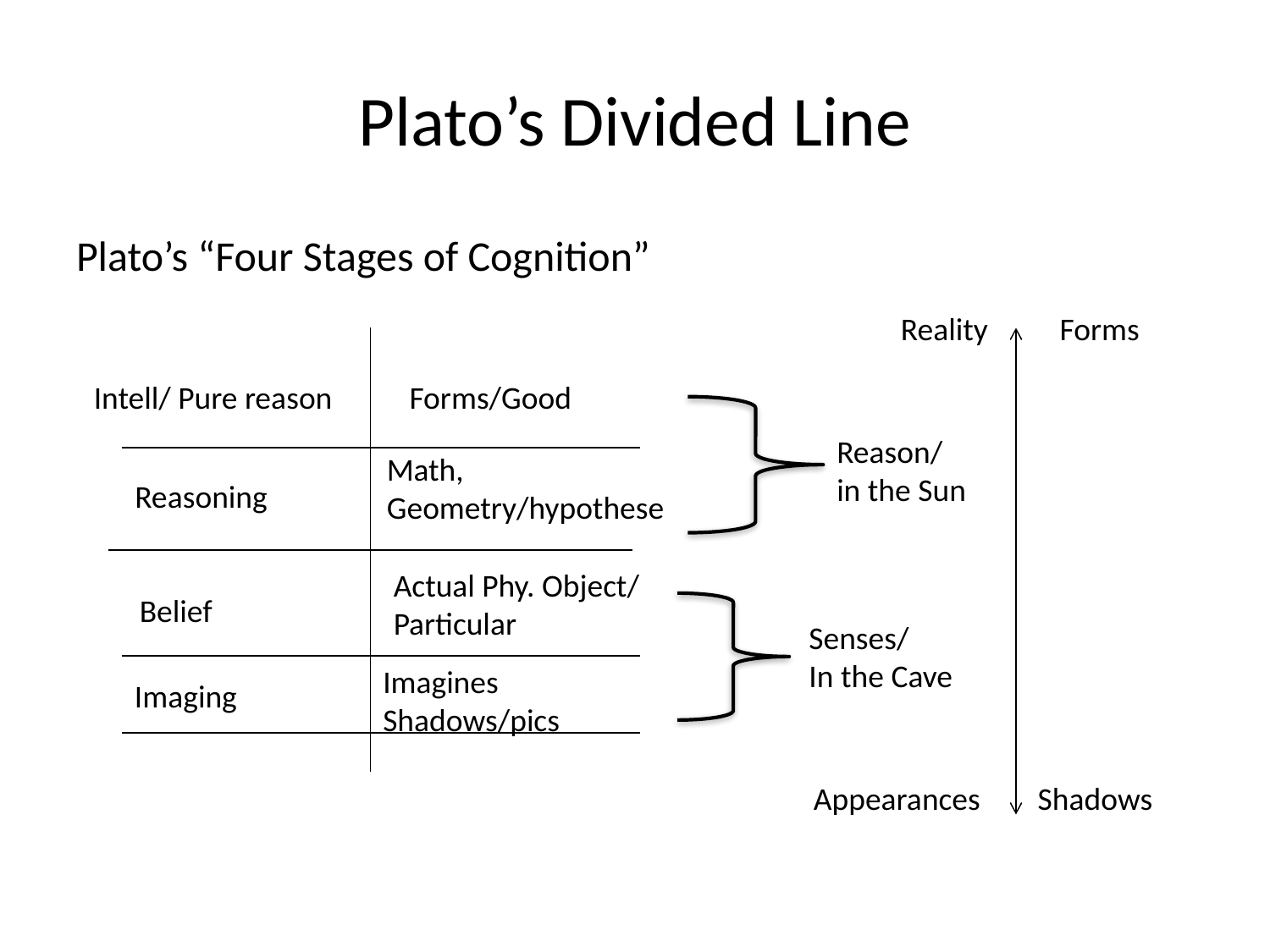

# Plato’s Divided Line
Plato’s “Four Stages of Cognition”
  Reality          Forms
Intell/ Pure reason
Forms/Good

Reason/
in the Sun
Math, Geometry/hypothese
Reasoning
Actual Phy. Object/
Particular
Belief

Senses/
In the Cave
Imagines Shadows/pics
Imaging
 Appearances        Shadows